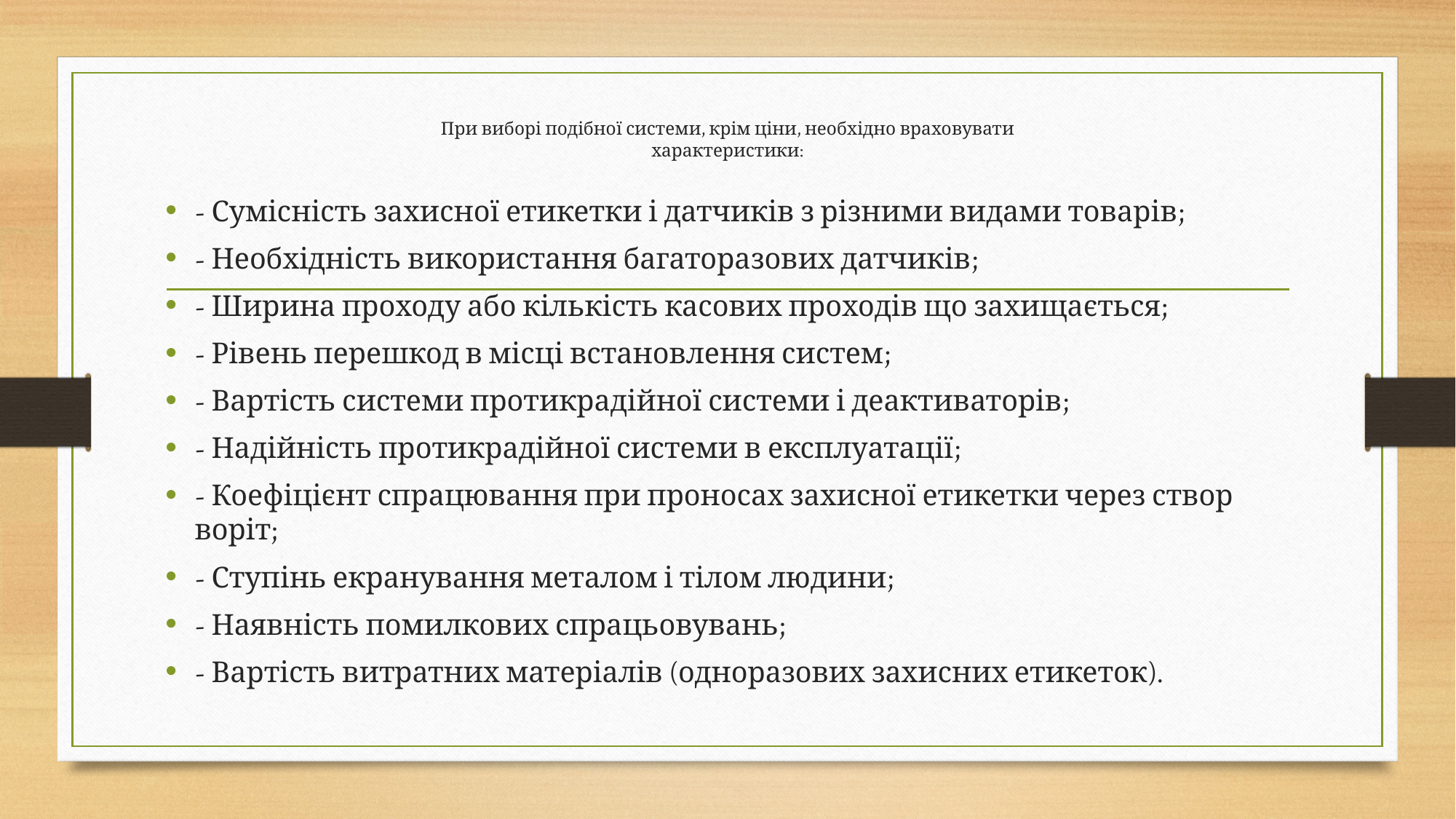

# При виборі подібної системи, крім ціни, необхідно враховувати характеристики:
- Сумісність захисної етикетки і датчиків з різними видами товарів;
- Необхідність використання багаторазових датчиків;
- Ширина проходу або кількість касових проходів що захищається;
- Рівень перешкод в місці встановлення систем;
- Вартість системи протикрадійної системи і деактиваторів;
- Надійність протикрадійної системи в експлуатації;
- Коефіцієнт спрацювання при проносах захисної етикетки через створ воріт;
- Ступінь екранування металом і тілом людини;
- Наявність помилкових спрацьовувань;
- Вартість витратних матеріалів (одноразових захисних етикеток).